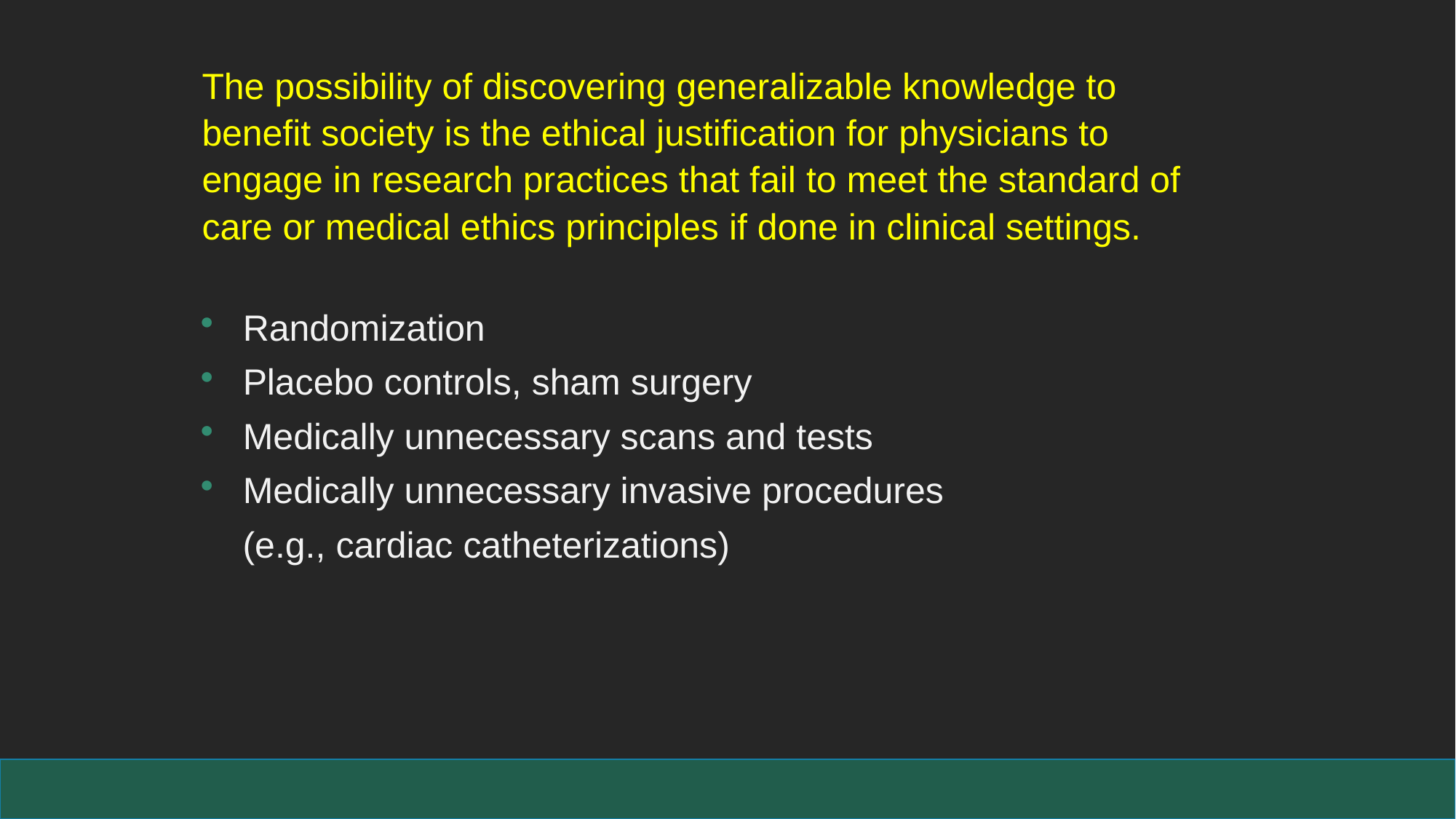

The possibility of discovering generalizable knowledge to benefit society is the ethical justification for physicians to engage in research practices that fail to meet the standard of care or medical ethics principles if done in clinical settings.

Randomization
Placebo controls, sham surgery
Medically unnecessary scans and tests
Medically unnecessary invasive procedures
    (e.g., cardiac catheterizations)